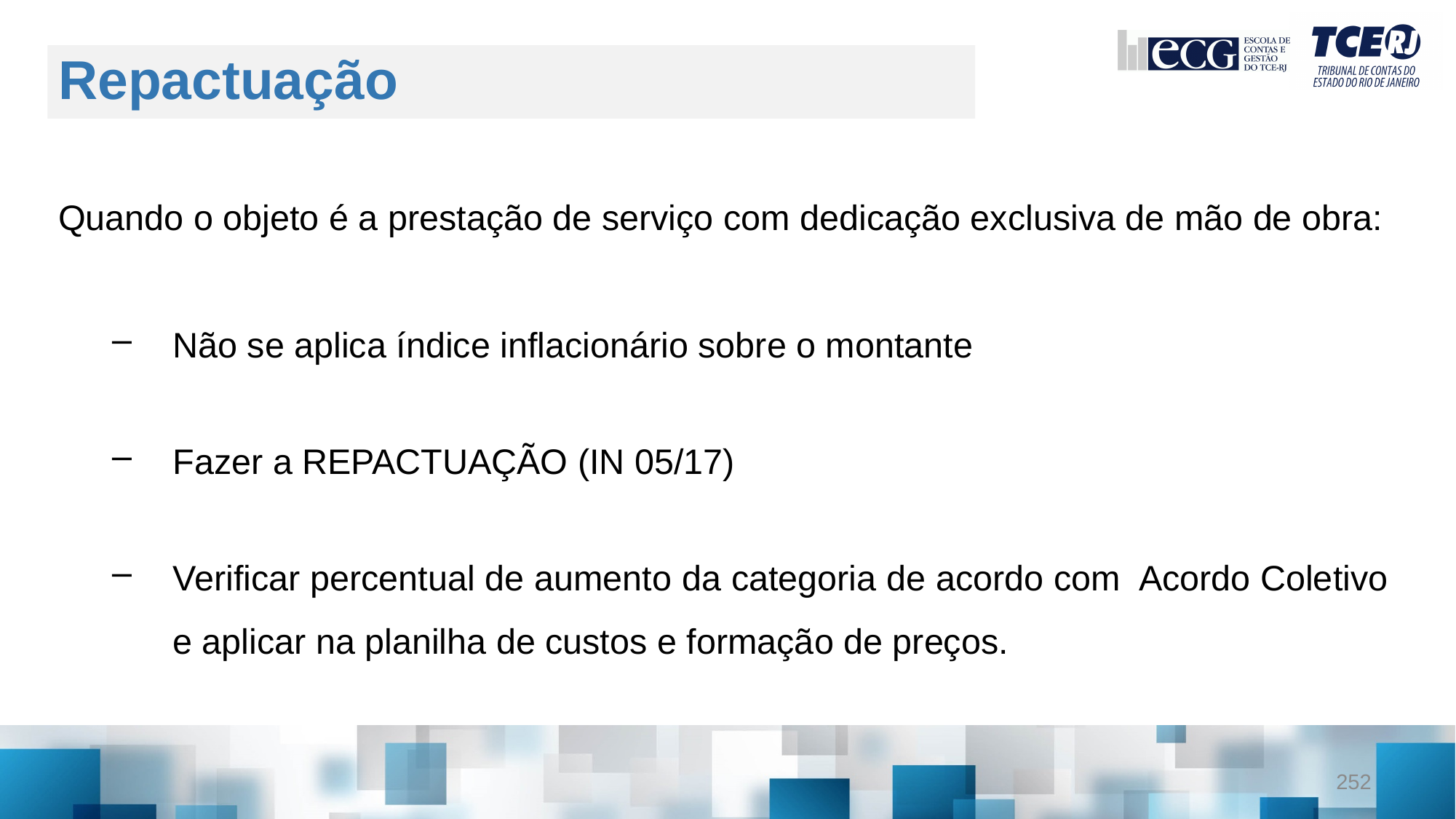

# Repactuação
Quando o objeto é a prestação de serviço com dedicação exclusiva de mão de obra:

Não se aplica índice inflacionário sobre o montante

Fazer a REPACTUAÇÃO (IN 05/17)

Verificar percentual de aumento da categoria de acordo com  Acordo Coletivo e aplicar na planilha de custos e formação de preços.

252